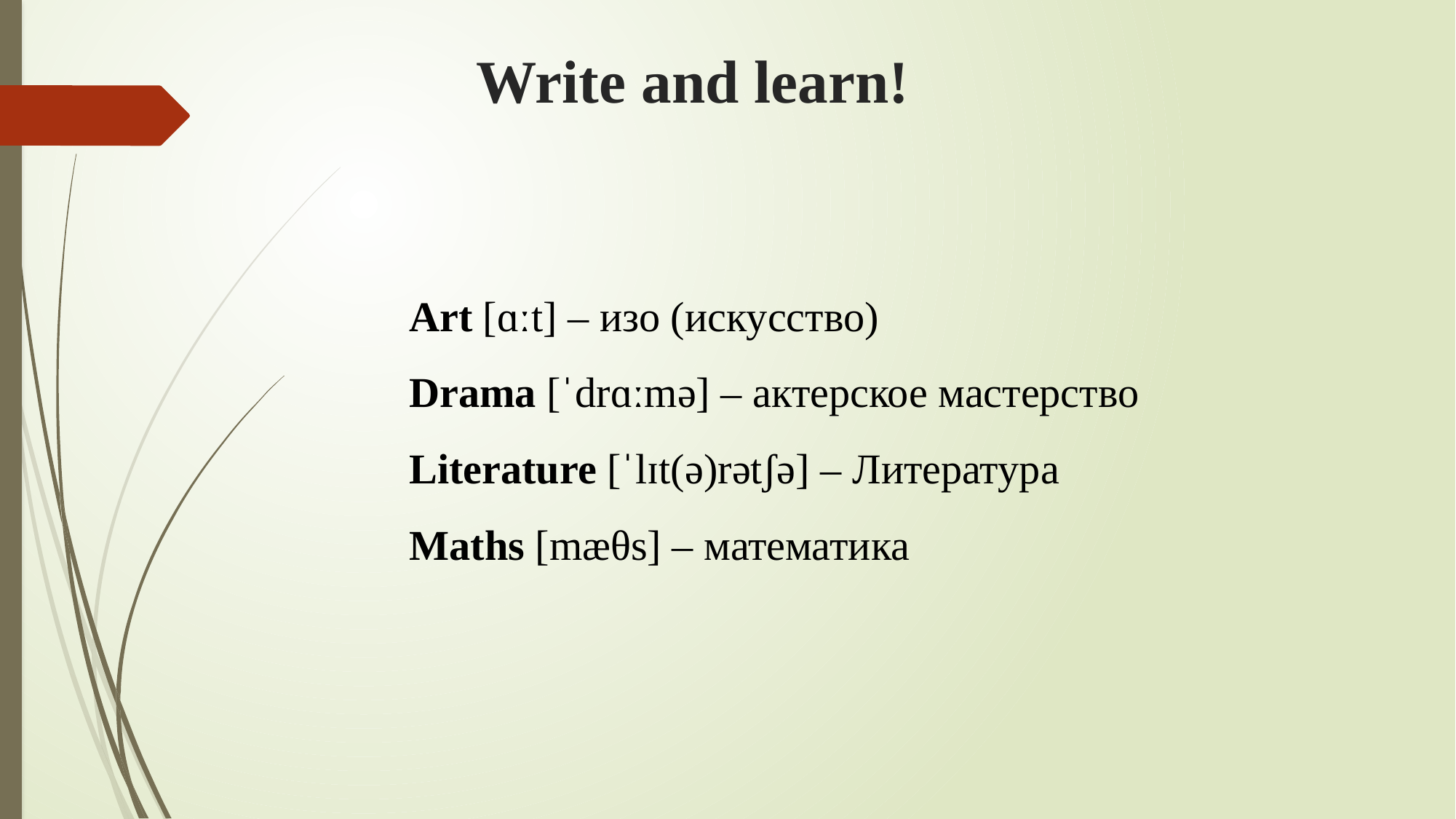

# Write and learn!
Art [ɑːt] – изо (искусство)
Drama [ˈdrɑːmə] – актерское мастерство
Literature [ˈlɪt(ə)rətʃə] – Литература
Maths [mæθs] – математика